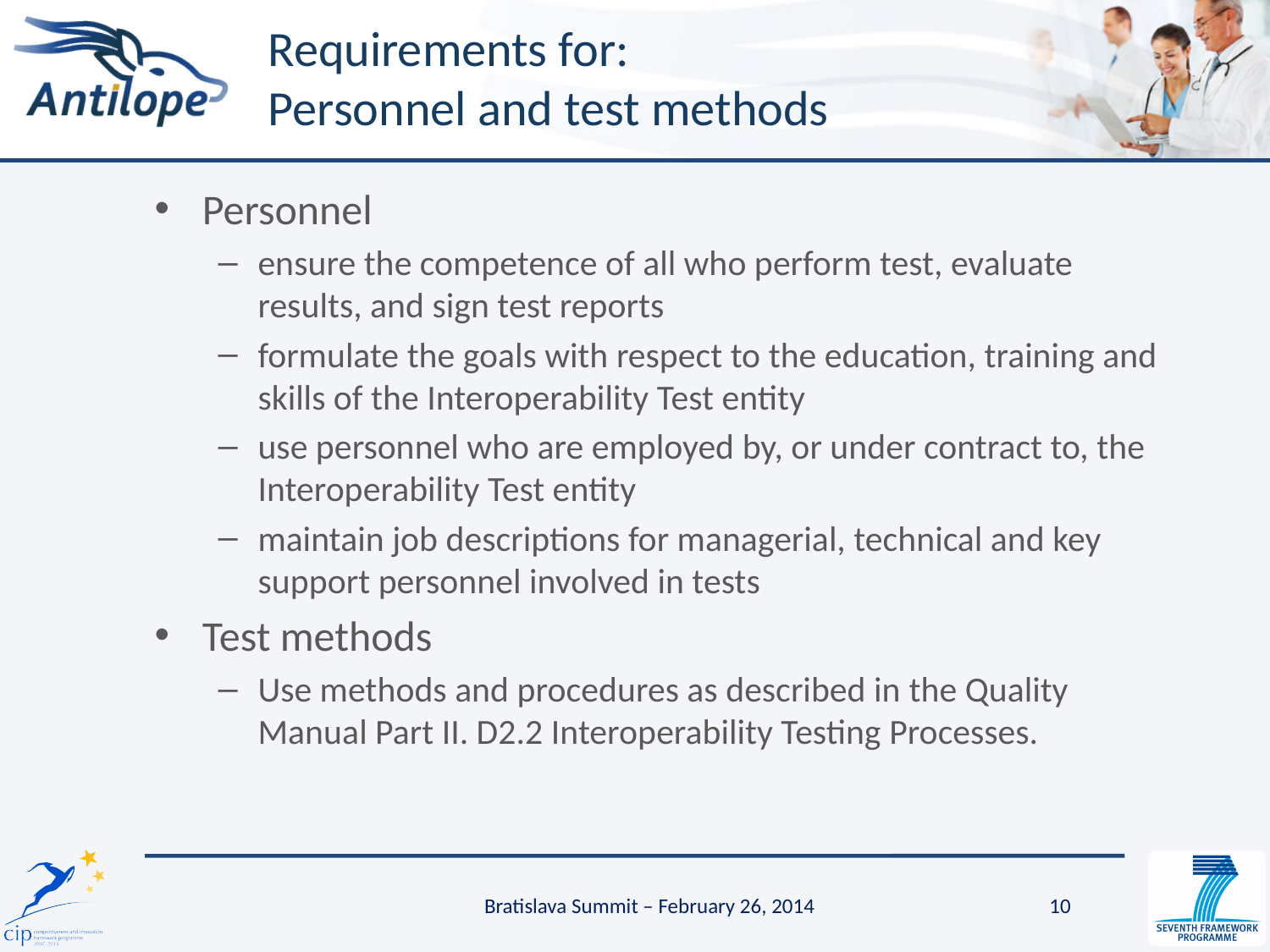

# Requirements for: Personnel and test methods
Personnel
ensure the competence of all who perform test, evaluate results, and sign test reports
formulate the goals with respect to the education, training and skills of the Interoperability Test entity
use personnel who are employed by, or under contract to, the Interoperability Test entity
maintain job descriptions for managerial, technical and key support personnel involved in tests
Test methods
Use methods and procedures as described in the Quality Manual Part II. D2.2 Interoperability Testing Processes.

Bratislava Summit – February 26, 2014
10